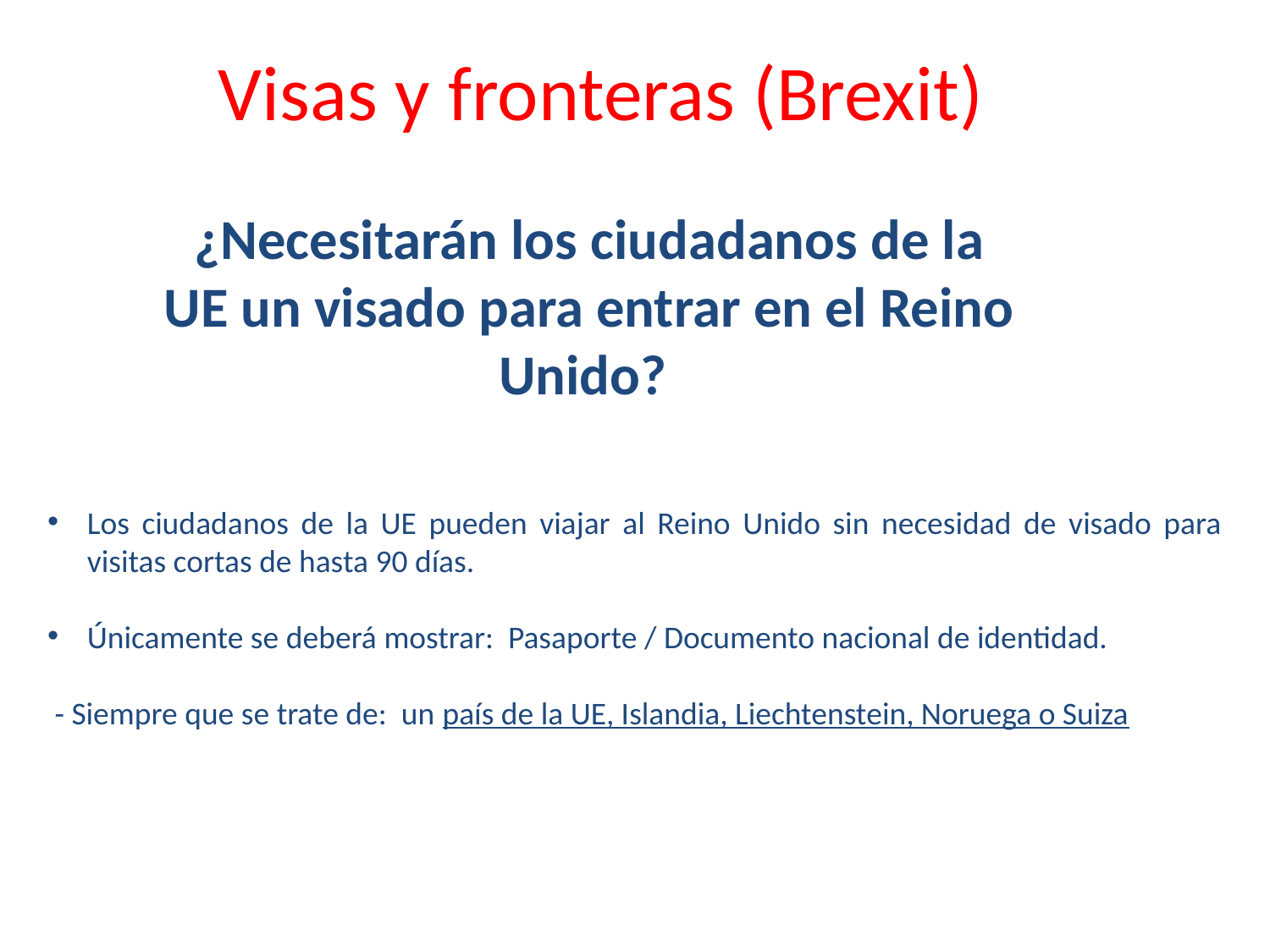

# Visas y fronteras (Brexit)
¿Necesitarán los ciudadanos de la UE un visado para entrar en el Reino Unido?

Los ciudadanos de la UE pueden viajar al Reino Unido sin necesidad de visado para visitas cortas de hasta 90 días.

Únicamente se deberá mostrar:  Pasaporte / Documento nacional de identidad.

 - Siempre que se trate de:  un país de la UE, Islandia, Liechtenstein, Noruega o Suiza